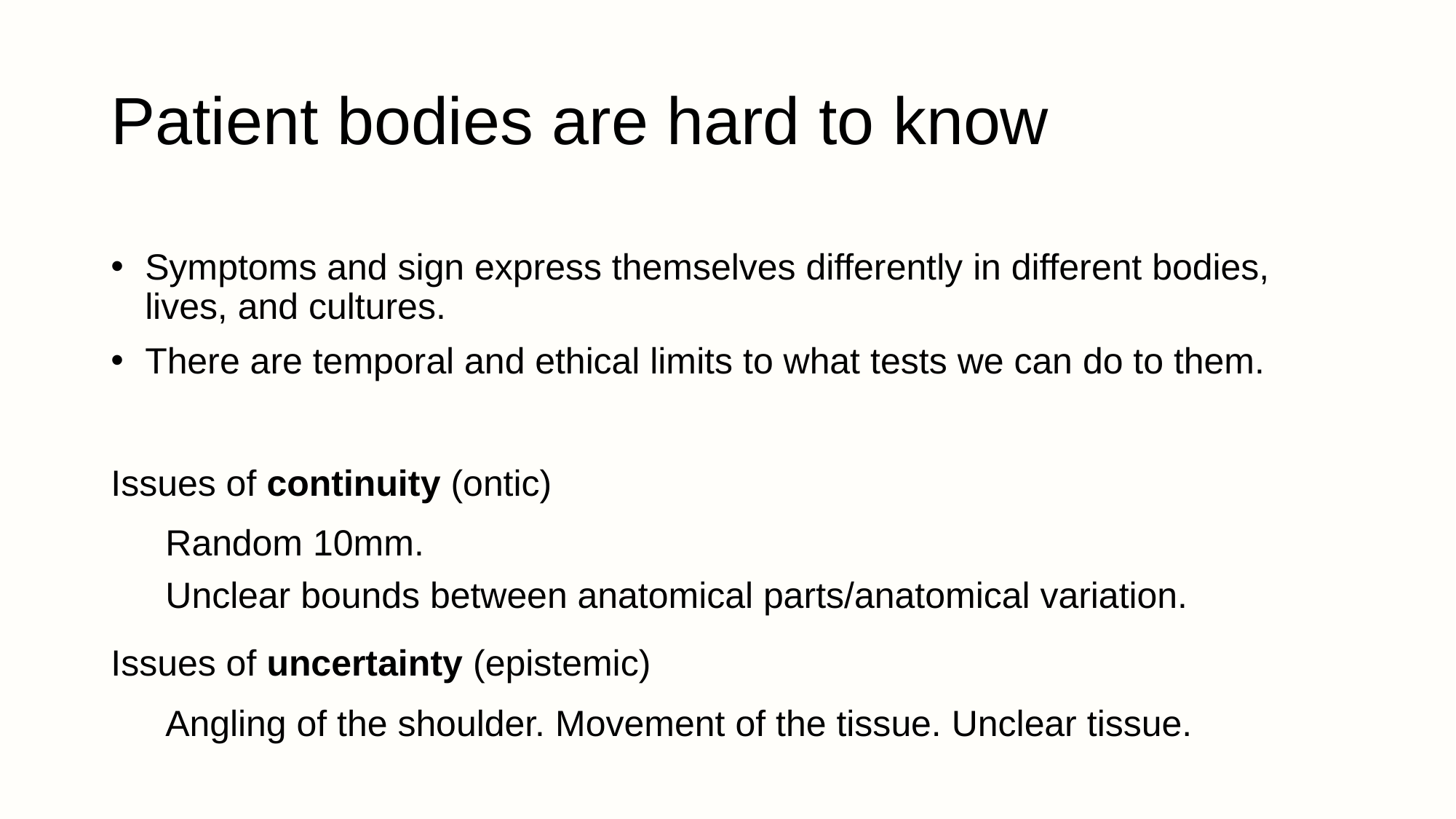

# Patient bodies are hard to know
Symptoms and sign express themselves differently in different bodies, lives, and cultures.
There are temporal and ethical limits to what tests we can do to them.

Issues of continuity (ontic)
Random 10mm.
Unclear bounds between anatomical parts/anatomical variation.
Issues of uncertainty (epistemic)
Angling of the shoulder. Movement of the tissue. Unclear tissue.